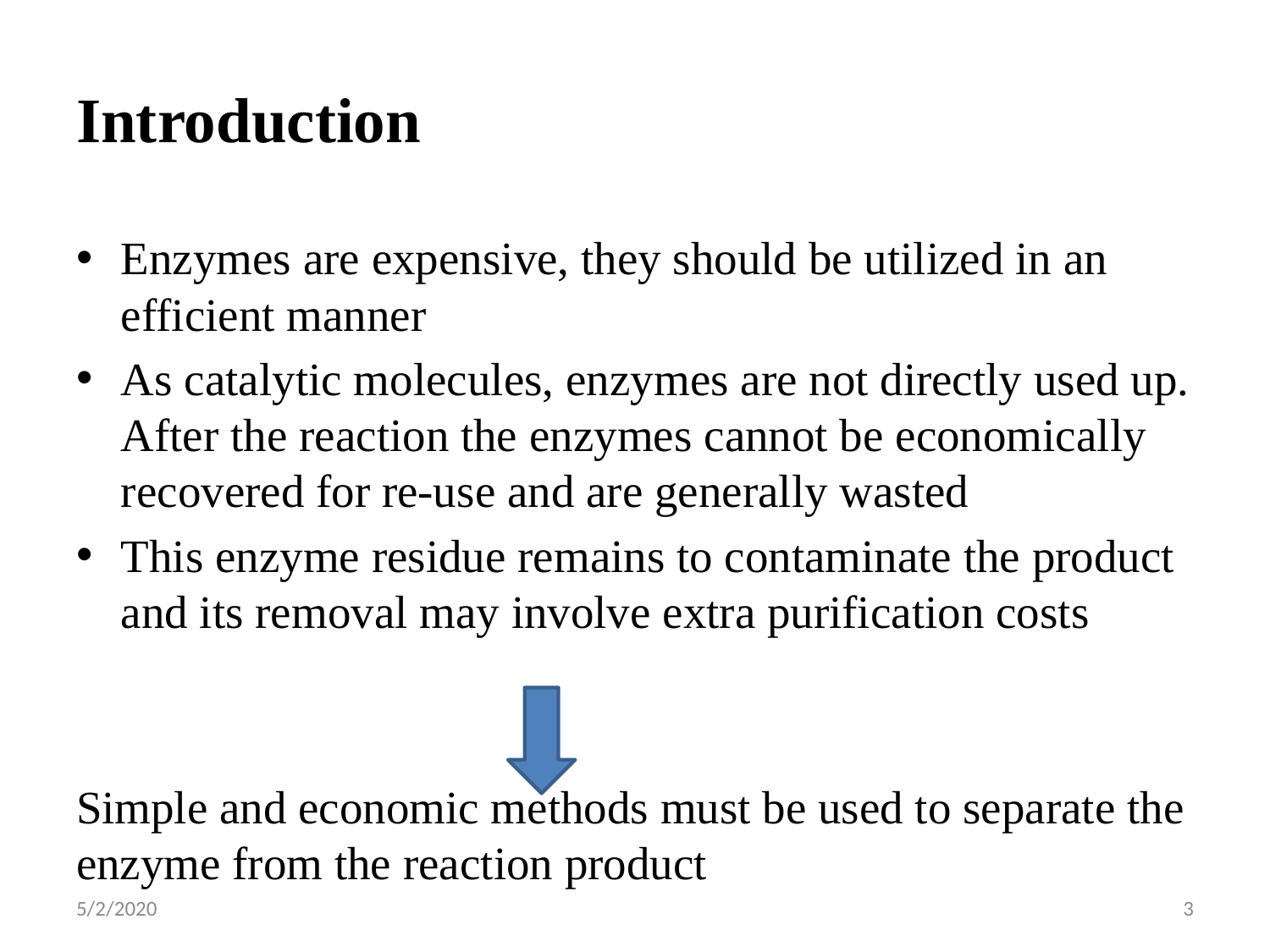

# Introduction
Enzymes are expensive, they should be utilized in an efficient manner
As catalytic molecules, enzymes are not directly used up. After the reaction the enzymes cannot be economically recovered for re-use and are generally wasted
This enzyme residue remains to contaminate the product and its removal may involve extra purification costs

Simple and economic methods must be used to separate the enzyme from the reaction product

5/2/2020
3